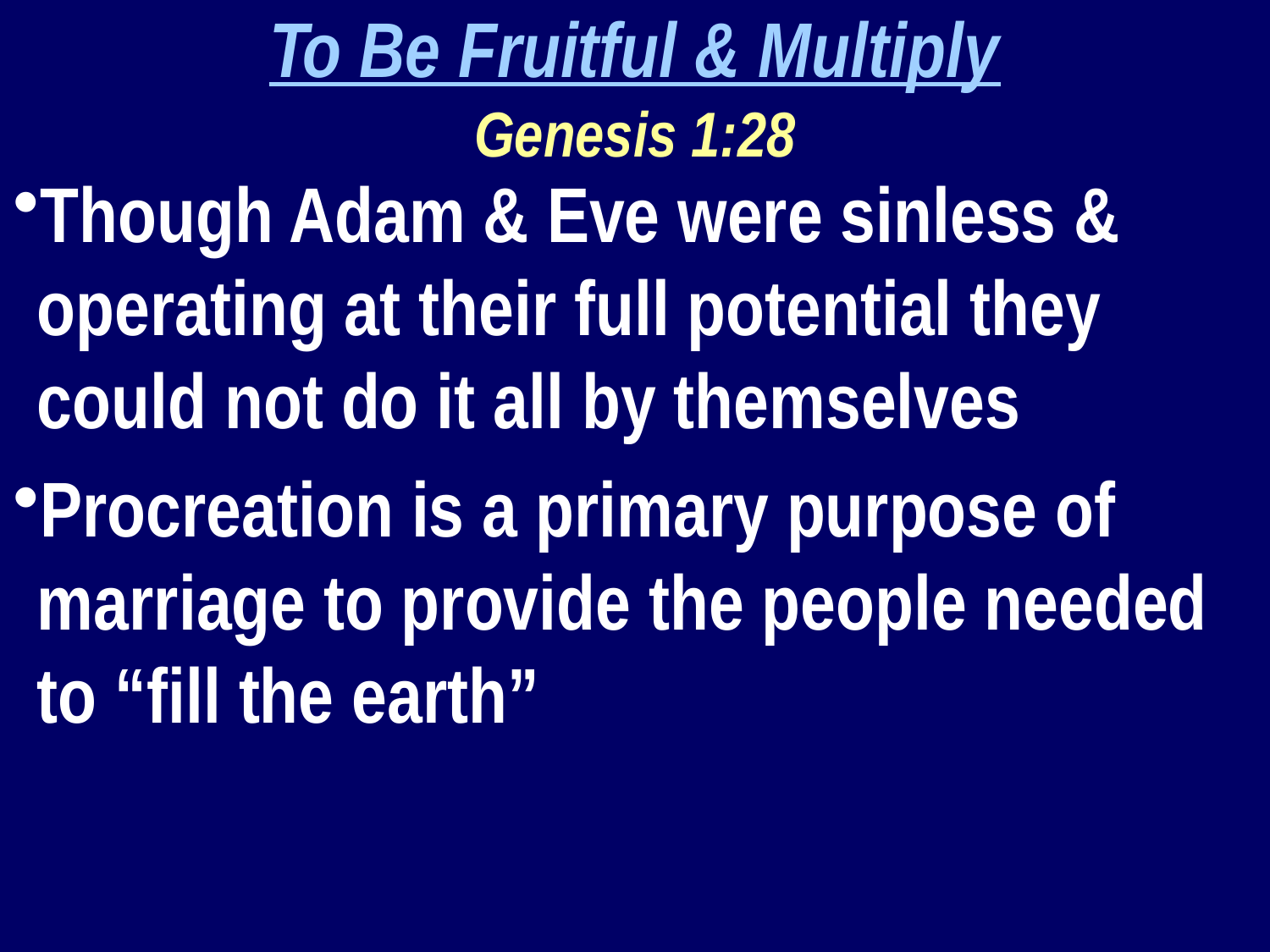

To Be Fruitful & Multiply
Genesis 1:28
Though Adam & Eve were sinless & operating at their full potential they could not do it all by themselves
Procreation is a primary purpose of marriage to provide the people needed to “fill the earth”